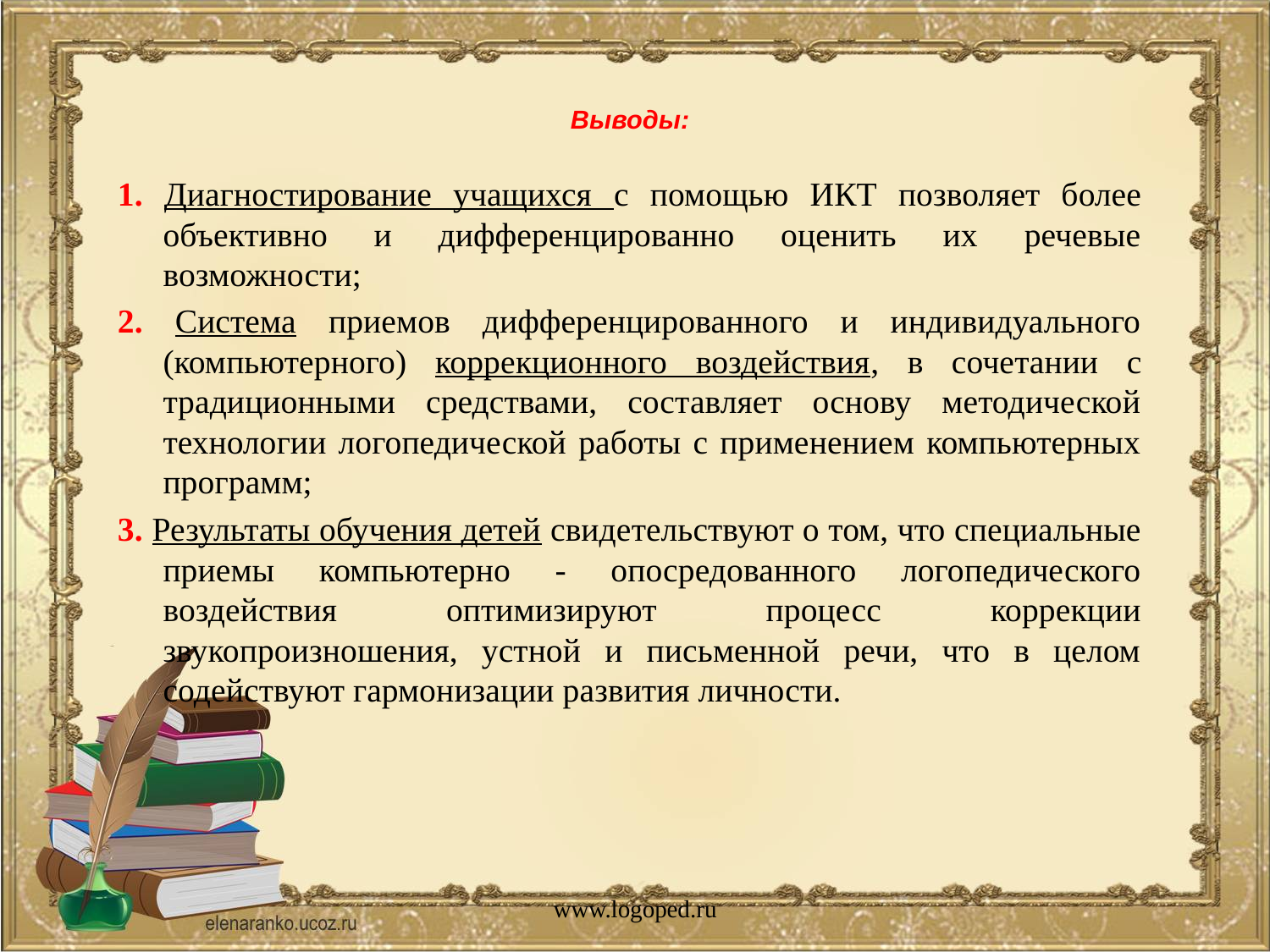

# Выводы:
1. Диагностирование учащихся с помощью ИКТ позволяет более объективно и дифференцированно оценить их речевые возможности;
2. Система приемов дифференцированного и индивидуального (компьютерного) коррекционного воздействия, в сочетании с традиционными средствами, составляет основу методической технологии логопедической работы с применением компьютерных программ;
3. Результаты обучения детей свидетельствуют о том, что специальные приемы компьютерно - опосредованного логопедического воздействия оптимизируют процесс коррекции звукопроизношения, устной и письменной речи, что в целом содействуют гармонизации развития личности.

www.logoped.ru